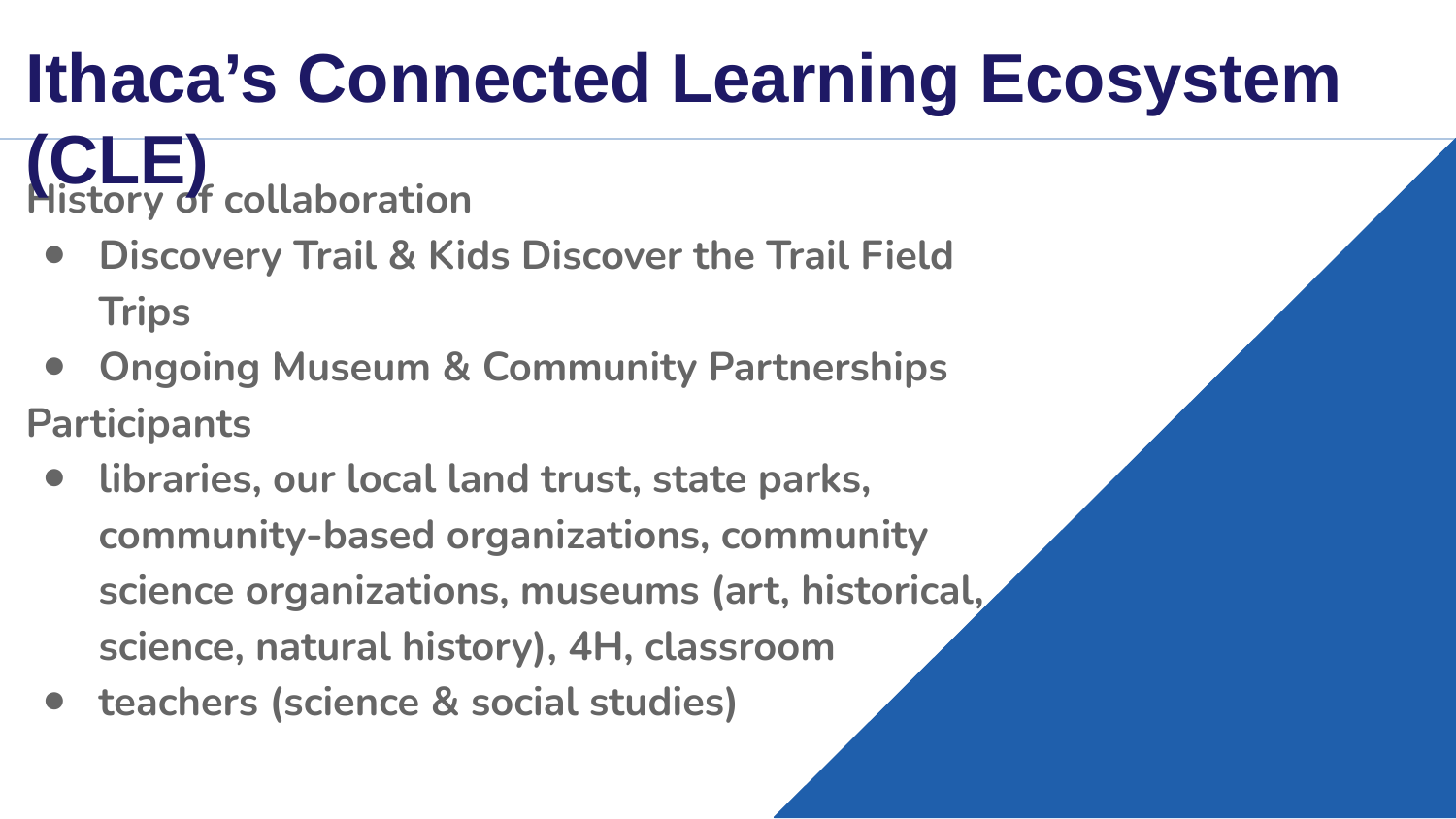

Ithaca’s Connected Learning Ecosystem (CLE)

History of collaboration
Discovery Trail & Kids Discover the Trail Field Trips
Ongoing Museum & Community Partnerships
Participants
libraries, our local land trust, state parks, community-based organizations, community science organizations, museums (art, historical, science, natural history), 4H, classroom
teachers (science & social studies)